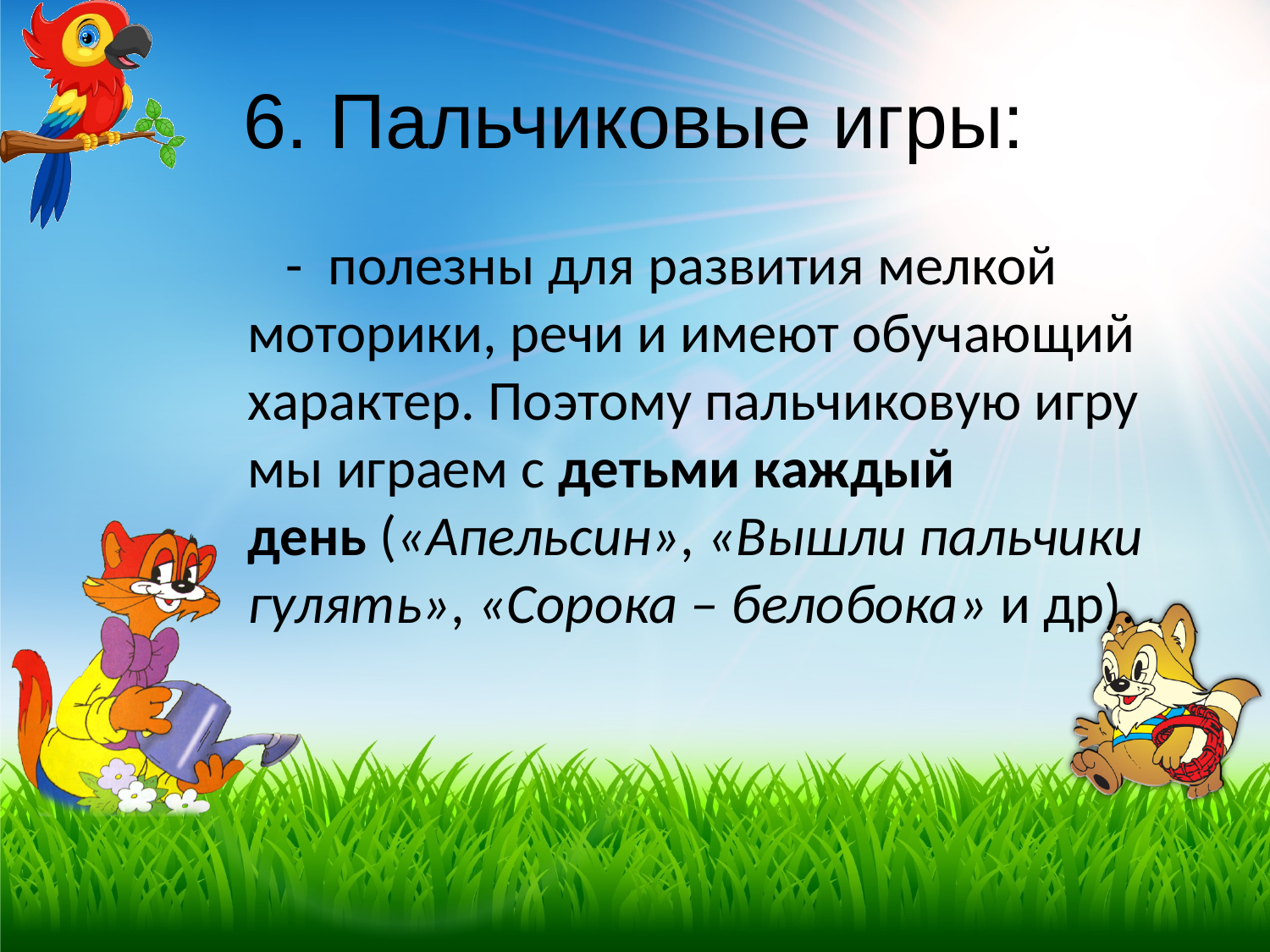

# 6. Пальчиковые игры:
   -  полезны для развития мелкой моторики, речи и имеют обучающий характер. Поэтому пальчиковую игру мы играем с детьми каждый день («Апельсин», «Вышли пальчики гулять», «Сорока – белобока» и др).